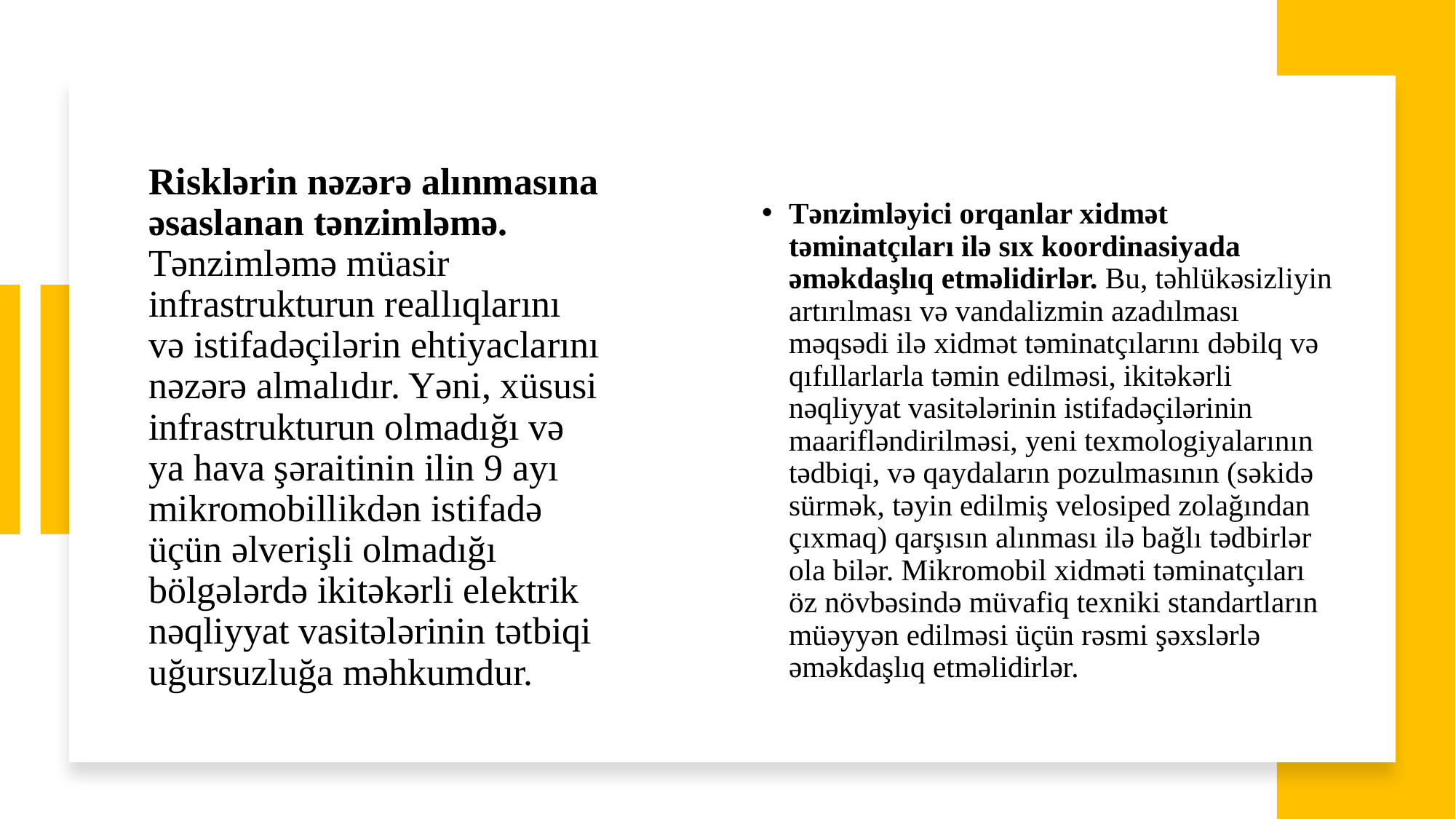

# Risklərin nəzərə alınmasına əsaslanan tənzimləmə. Tənzimləmə müasir infrastrukturun reallıqlarını və istifadəçilərin ehtiyaclarını nəzərə almalıdır. Yəni, xüsusi infrastrukturun olmadığı və ya hava şəraitinin ilin 9 ayı mikromobillikdən istifadə üçün əlverişli olmadığı bölgələrdə ikitəkərli elektrik nəqliyyat vasitələrinin tətbiqi uğursuzluğa məhkumdur.
Tənzimləyici orqanlar xidmət təminatçıları ilə sıx koordinasiyada əməkdaşlıq etməlidirlər. Bu, təhlükəsizliyin artırılması və vandalizmin azadılması məqsədi ilə xidmət təminatçılarını dəbilq və qıfıllarlarla təmin edilməsi, ikitəkərli nəqliyyat vasitələrinin istifadəçilərinin maarifləndirilməsi, yeni texmologiyalarının tədbiqi, və qaydaların pozulmasının (səkidə sürmək, təyin edilmiş velosiped zolağından çıxmaq) qarşısın alınması ilə bağlı tədbirlər ola bilər. Mikromobil xidməti təminatçıları öz növbəsində müvafiq texniki standartların müəyyən edilməsi üçün rəsmi şəxslərlə əməkdaşlıq etməlidirlər.